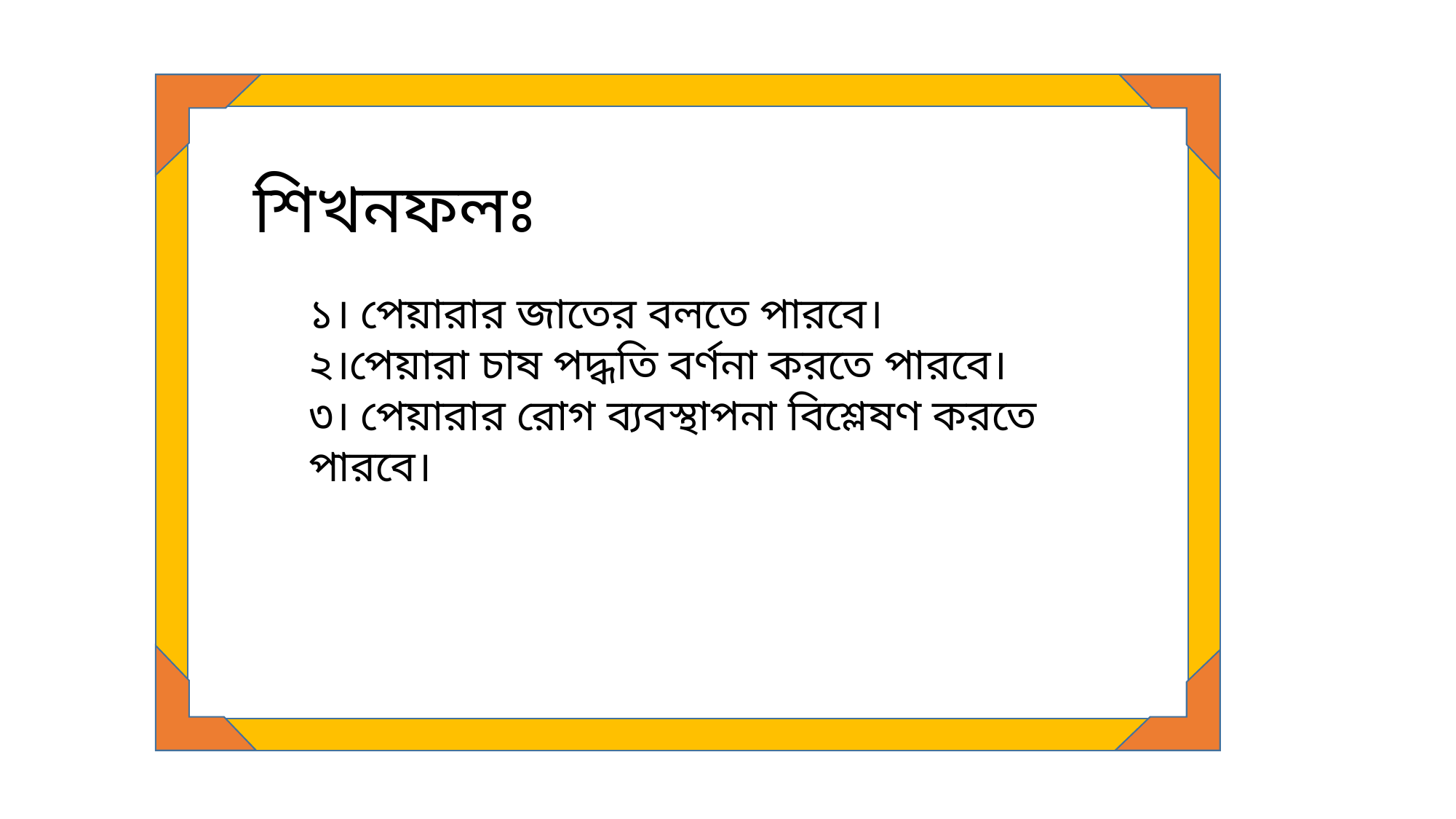

শিখনফলঃ
১। পেয়ারার জাতের বলতে পারবে।
২।পেয়ারা চাষ পদ্ধতি বর্ণনা করতে পারবে।
৩। পেয়ারার রোগ ব্যবস্থাপনা বিশ্লেষণ করতে পারবে।